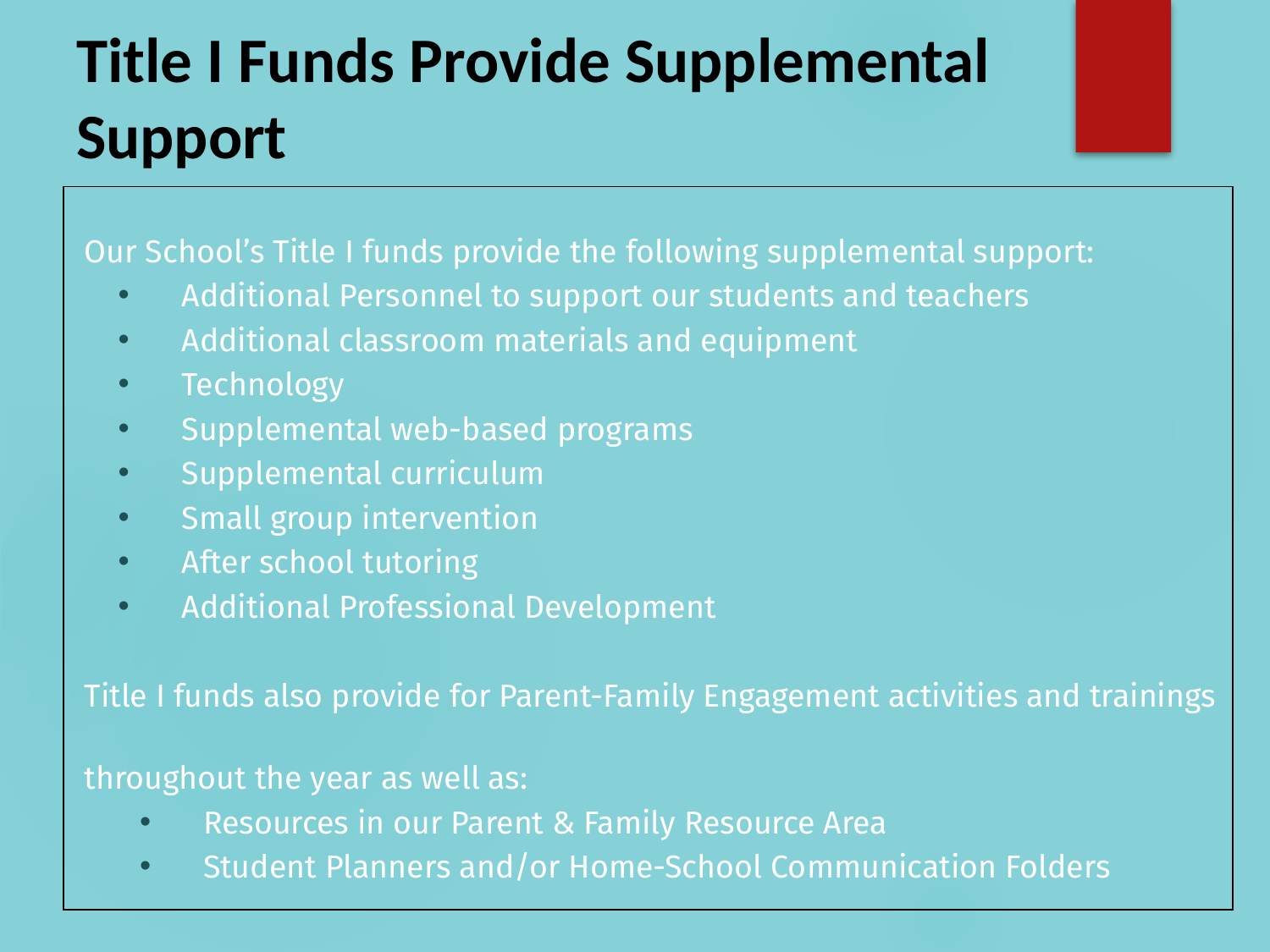

# Title I Funds Provide Supplemental
Support

 Our School’s Title I funds provide the following supplemental support:
Additional Personnel to support our students and teachers
Additional classroom materials and equipment
Technology
Supplemental web-based programs
Supplemental curriculum
Small group intervention
After school tutoring
Additional Professional Development

 Title I funds also provide for Parent-Family Engagement activities and trainings
 throughout the year as well as:
Resources in our Parent & Family Resource Area
Student Planners and/or Home-School Communication Folders